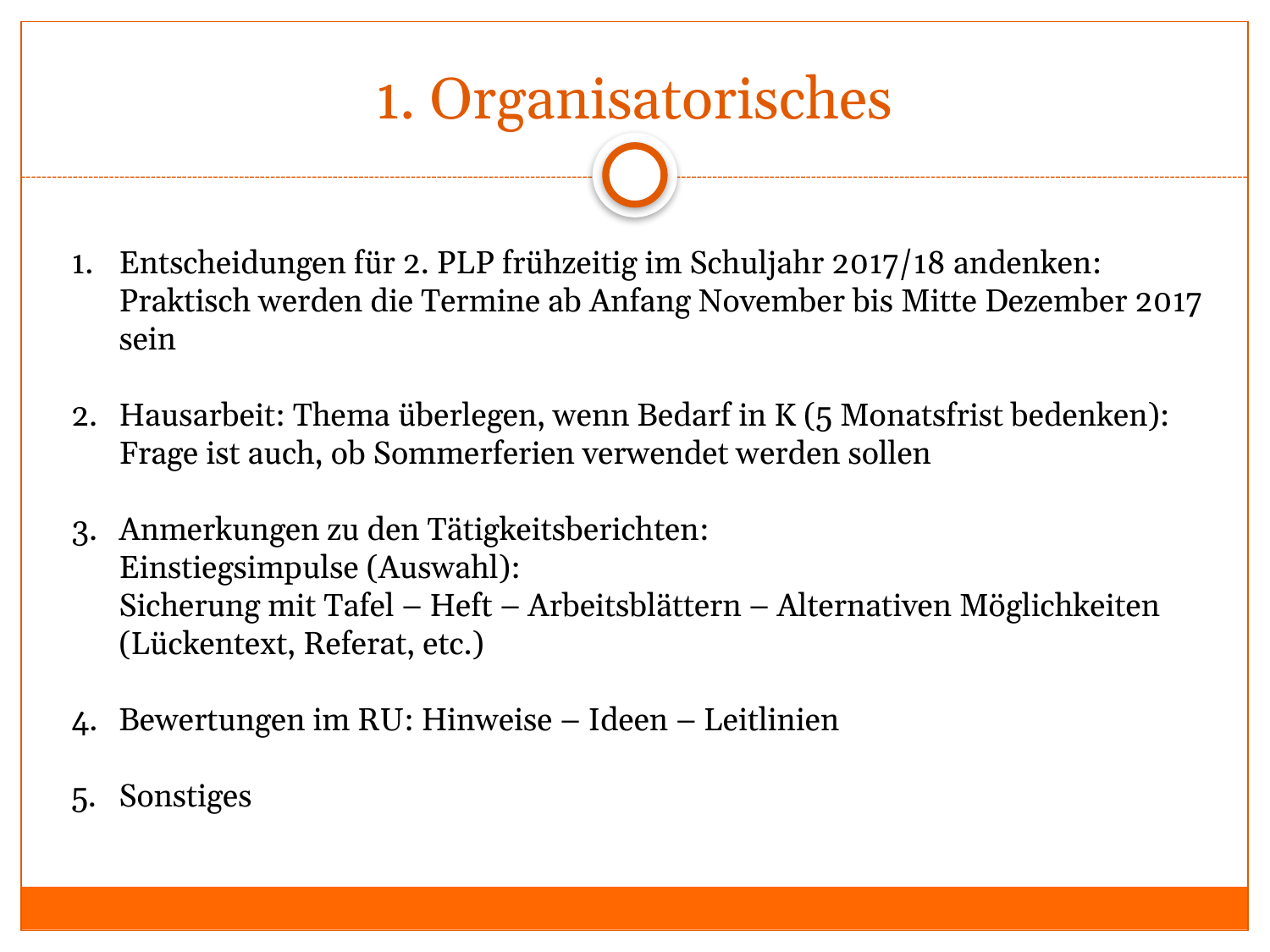

# 1. Organisatorisches
Entscheidungen für 2. PLP frühzeitig im Schuljahr 2017/18 andenken: Praktisch werden die Termine ab Anfang November bis Mitte Dezember 2017 sein

Hausarbeit: Thema überlegen, wenn Bedarf in K (5 Monatsfrist bedenken): Frage ist auch, ob Sommerferien verwendet werden sollen

Anmerkungen zu den Tätigkeitsberichten:
Einstiegsimpulse (Auswahl):
Sicherung mit Tafel – Heft – Arbeitsblättern – Alternativen Möglichkeiten (Lückentext, Referat, etc.)

Bewertungen im RU: Hinweise – Ideen – Leitlinien

Sonstiges